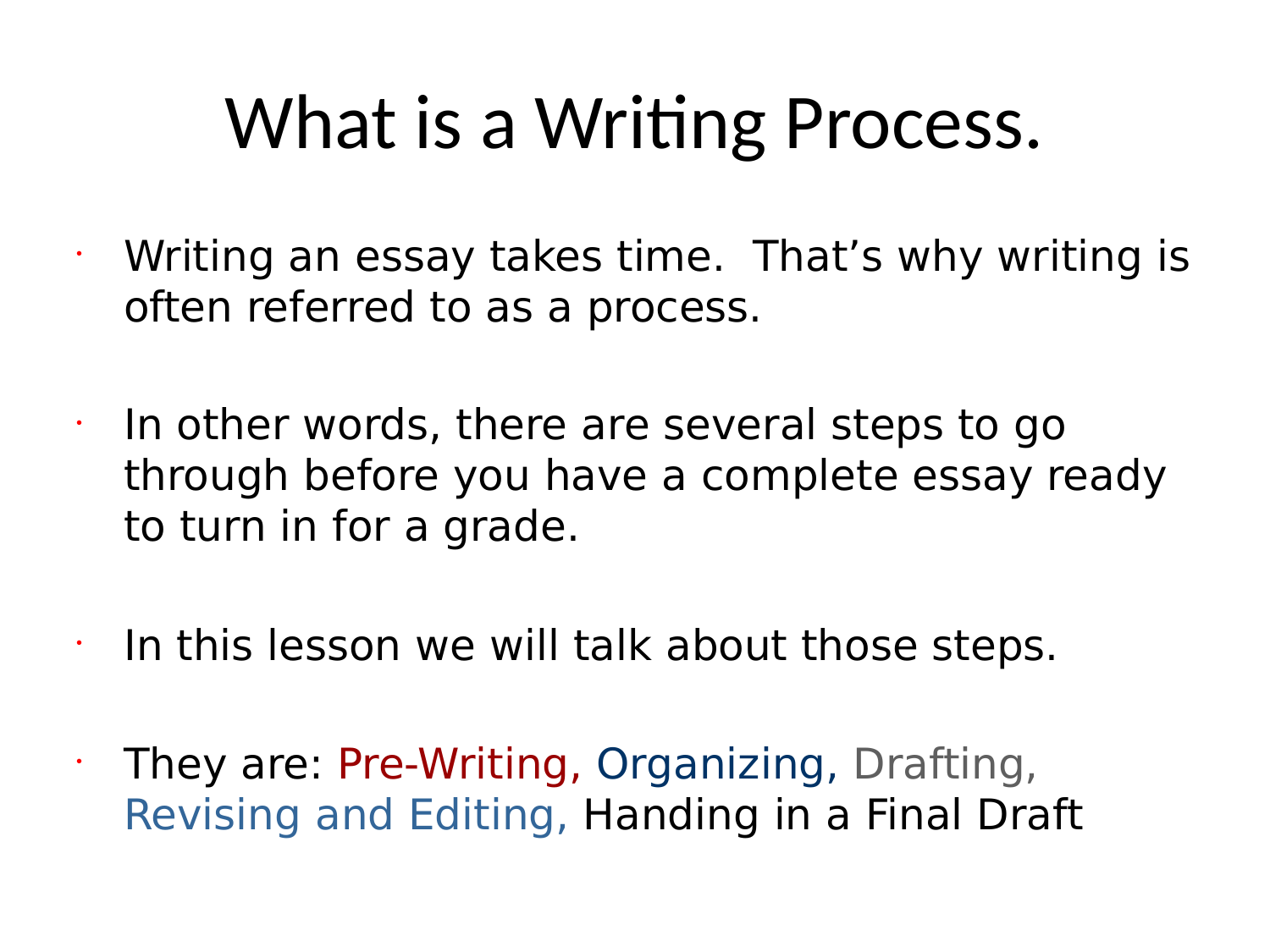

# What is a Writing Process.
Writing an essay takes time.  That’s why writing is often referred to as a process.

In other words, there are several steps to go through before you have a complete essay ready to turn in for a grade.

In this lesson we will talk about those steps.

They are: Pre-Writing, Organizing, Drafting, Revising and Editing, Handing in a Final Draft